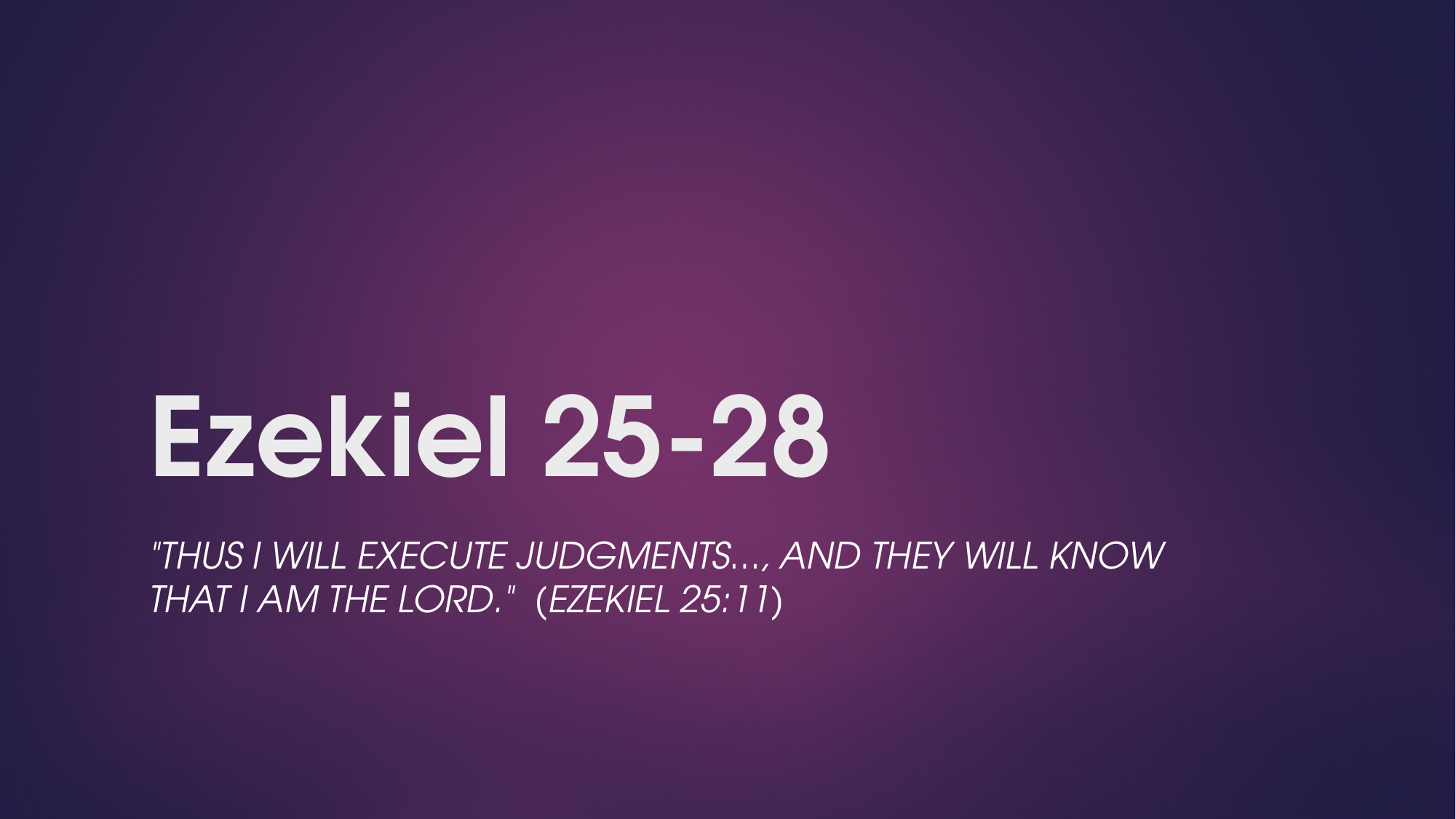

# Ezekiel 25-28
"Thus I will execute judgments…, and they will know that I am the LORD."  (Ezekiel 25:11)